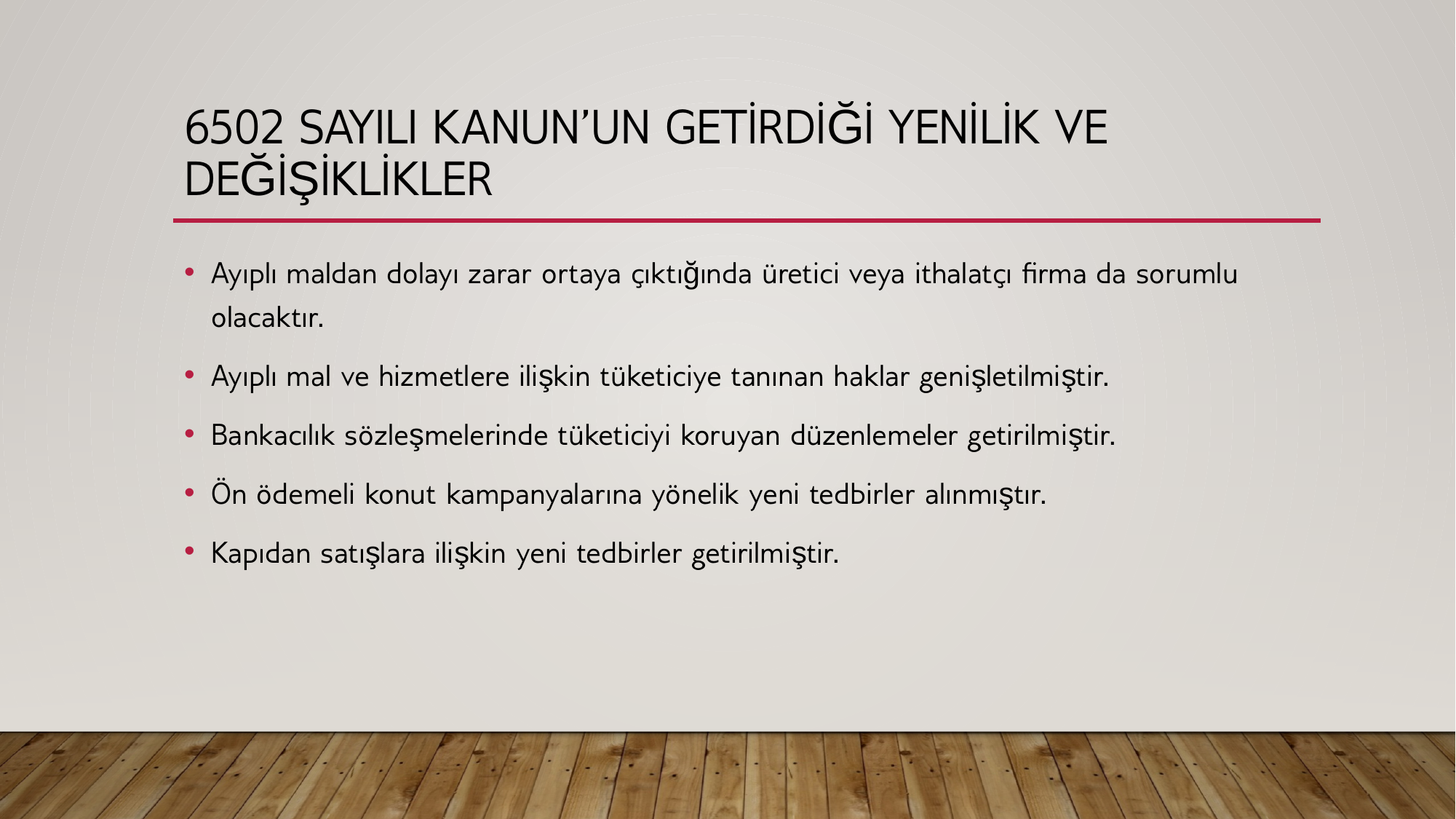

# 6502 sayılı kanun’un getirdiği yenilik ve değişiklikler
Ayıplı maldan dolayı zarar ortaya çıktığında üretici veya ithalatçı firma da sorumlu olacaktır.
Ayıplı mal ve hizmetlere ilişkin tüketiciye tanınan haklar genişletilmiştir.
Bankacılık sözleşmelerinde tüketiciyi koruyan düzenlemeler getirilmiştir.
Ön ödemeli konut kampanyalarına yönelik yeni tedbirler alınmıştır.
Kapıdan satışlara ilişkin yeni tedbirler getirilmiştir.